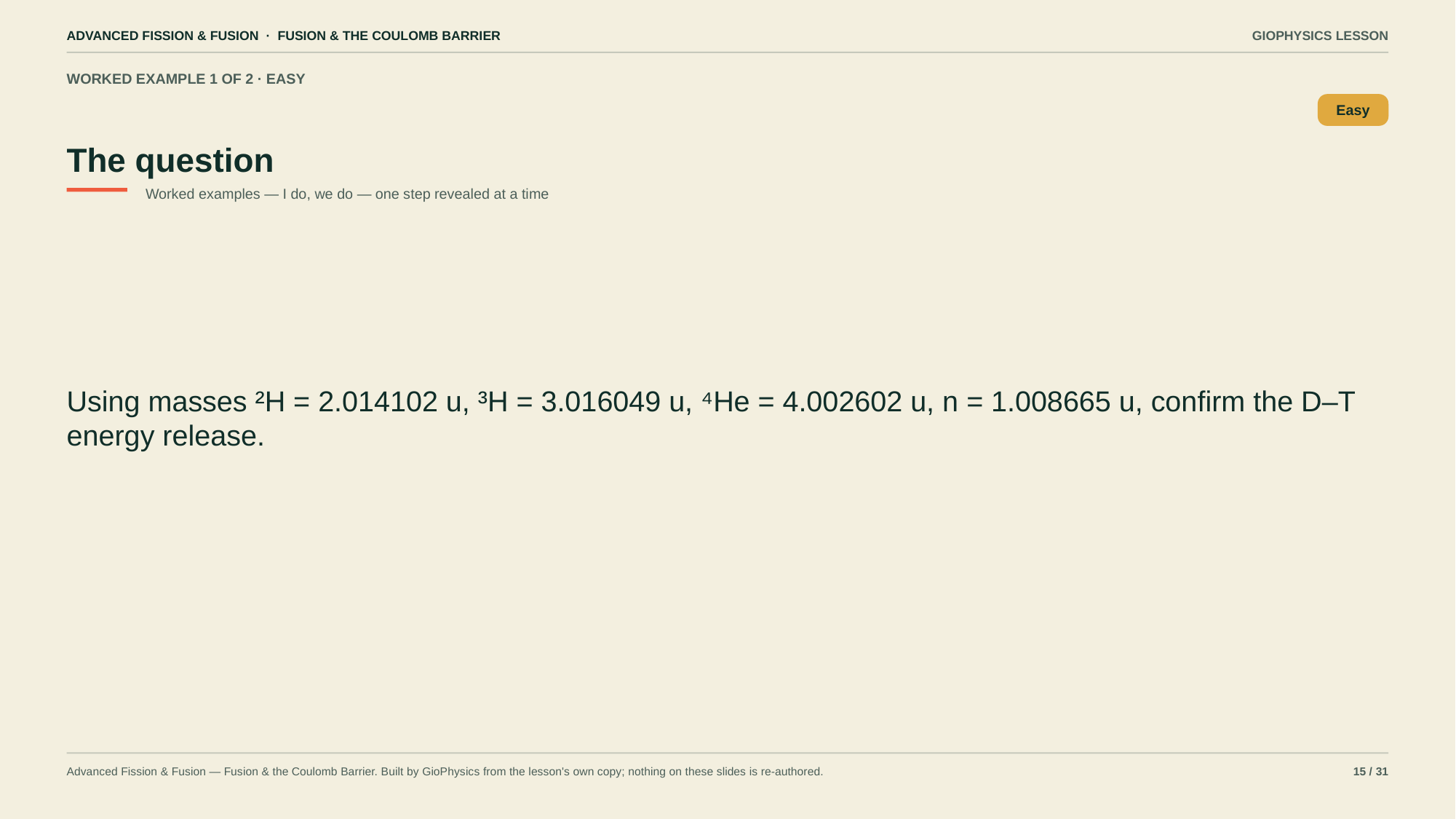

ADVANCED FISSION & FUSION  ·  FUSION & THE COULOMB BARRIER
GIOPHYSICS LESSON

WORKED EXAMPLE 1 OF 2 · EASY
The question

Easy
Worked examples — I do, we do — one step revealed at a time

Using masses ²H = 2.014102 u, ³H = 3.016049 u, ⁴He = 4.002602 u, n = 1.008665 u, confirm the D–T energy release.

Advanced Fission & Fusion — Fusion & the Coulomb Barrier. Built by GioPhysics from the lesson's own copy; nothing on these slides is re-authored.
15 / 31